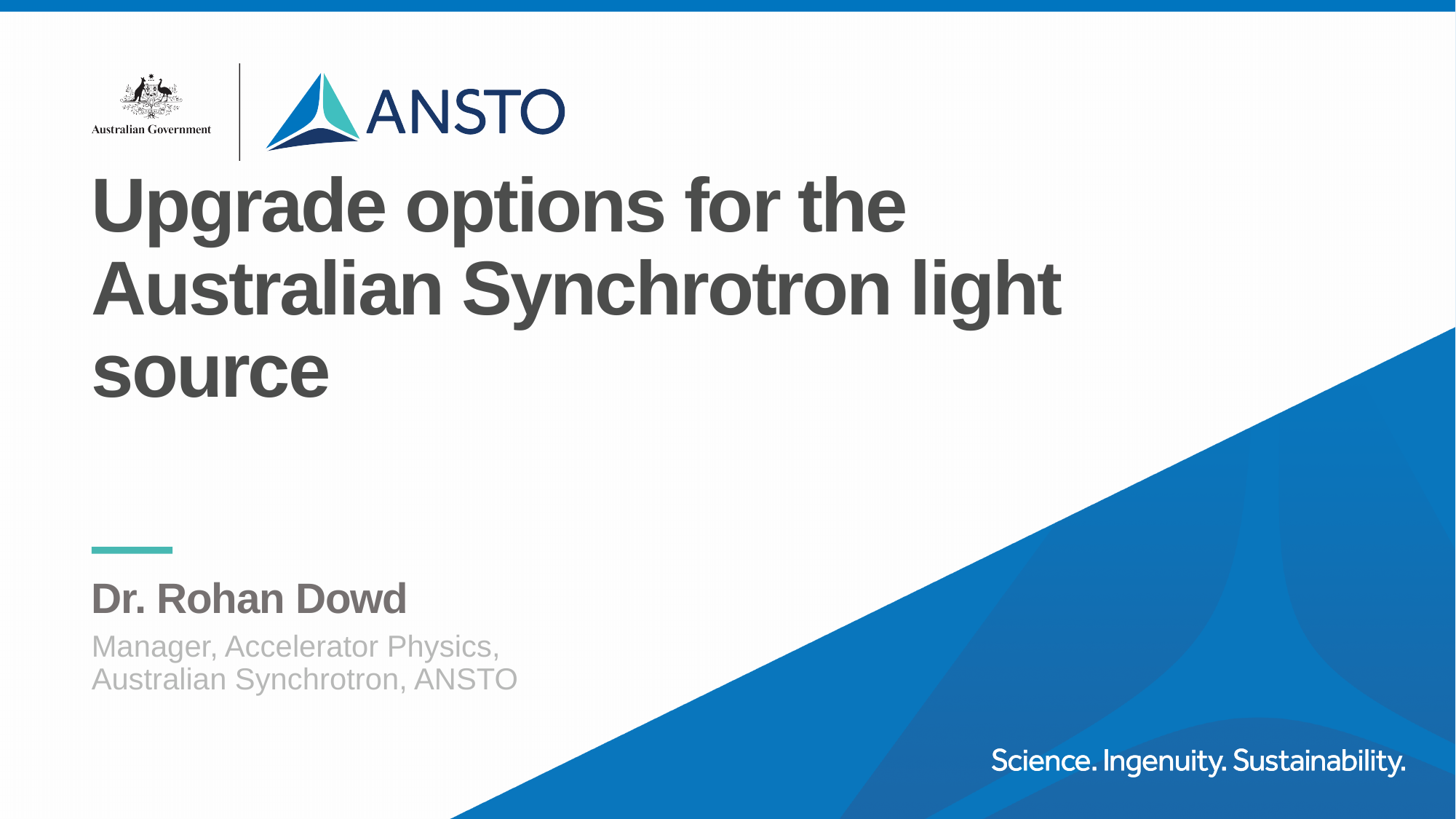

# Upgrade options for the Australian Synchrotron light source

Dr. Rohan Dowd
Manager, Accelerator Physics, Australian Synchrotron, ANSTO